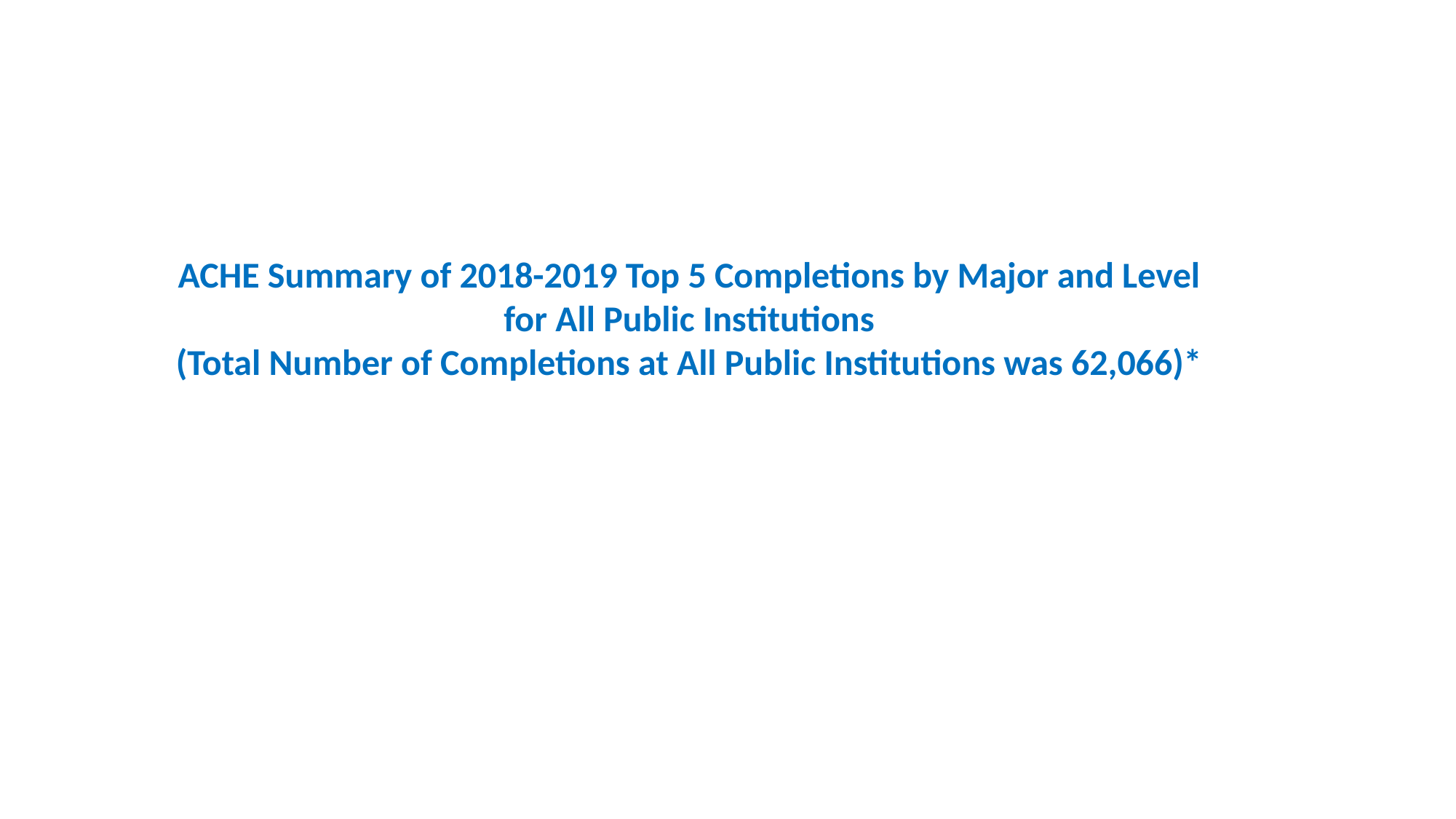

ACHE Summary of 2018-2019 Top 5 Completions by Major and Level for All Public Institutions
(Total Number of Completions at All Public Institutions was 62,066)*